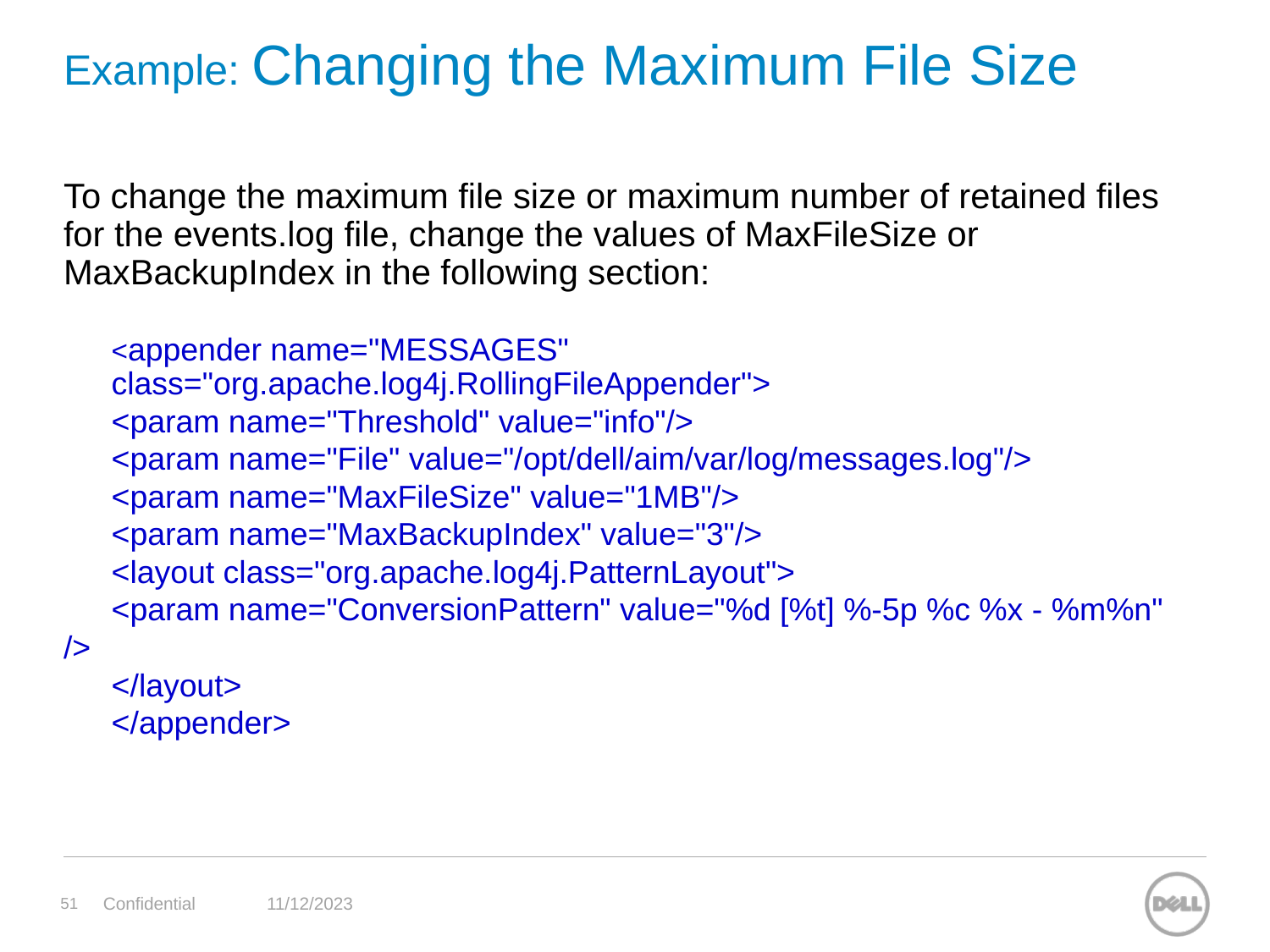

# Example: Changing the Maximum File Size
To change the maximum file size or maximum number of retained files for the events.log file, change the values of MaxFileSize or MaxBackupIndex in the following section:

<appender name="MESSAGES" class="org.apache.log4j.RollingFileAppender">
<param name="Threshold" value="info"/>
<param name="File" value="/opt/dell/aim/var/log/messages.log"/>
<param name="MaxFileSize" value="1MB"/>
<param name="MaxBackupIndex" value="3"/>
<layout class="org.apache.log4j.PatternLayout">
<param name="ConversionPattern" value="%d [%t] %-5p %c %x - %m%n"
/>
</layout>
</appender>

11/12/2023
Confidential
51